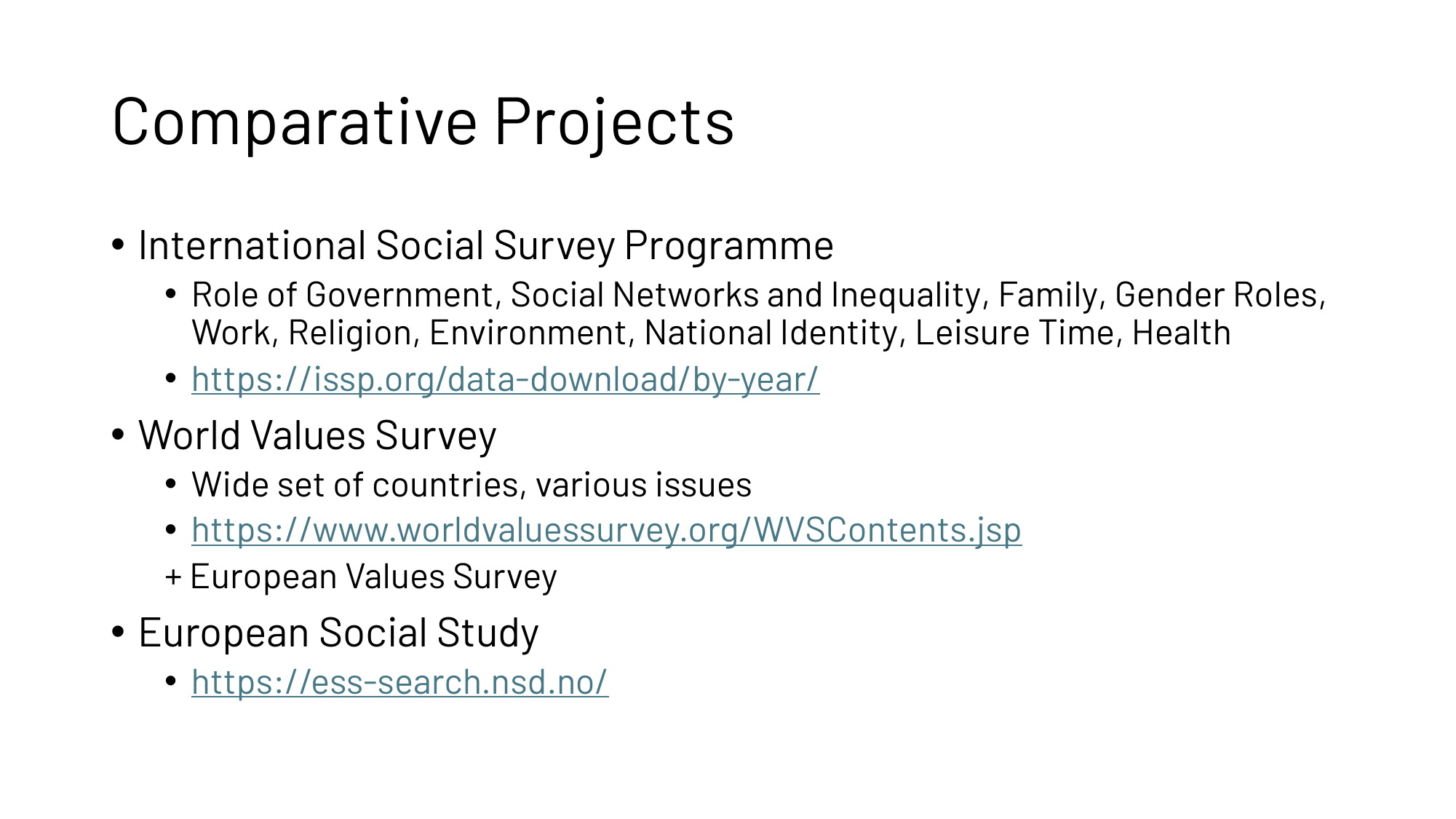

# Comparative Projects
International Social Survey Programme
Role of Government, Social Networks and Inequality, Family, Gender Roles, Work, Religion, Environment, National Identity, Leisure Time, Health
https://issp.org/data-download/by-year/
World Values Survey
Wide set of countries, various issues
https://www.worldvaluessurvey.org/WVSContents.jsp
+ European Values Survey
European Social Study
https://ess-search.nsd.no/